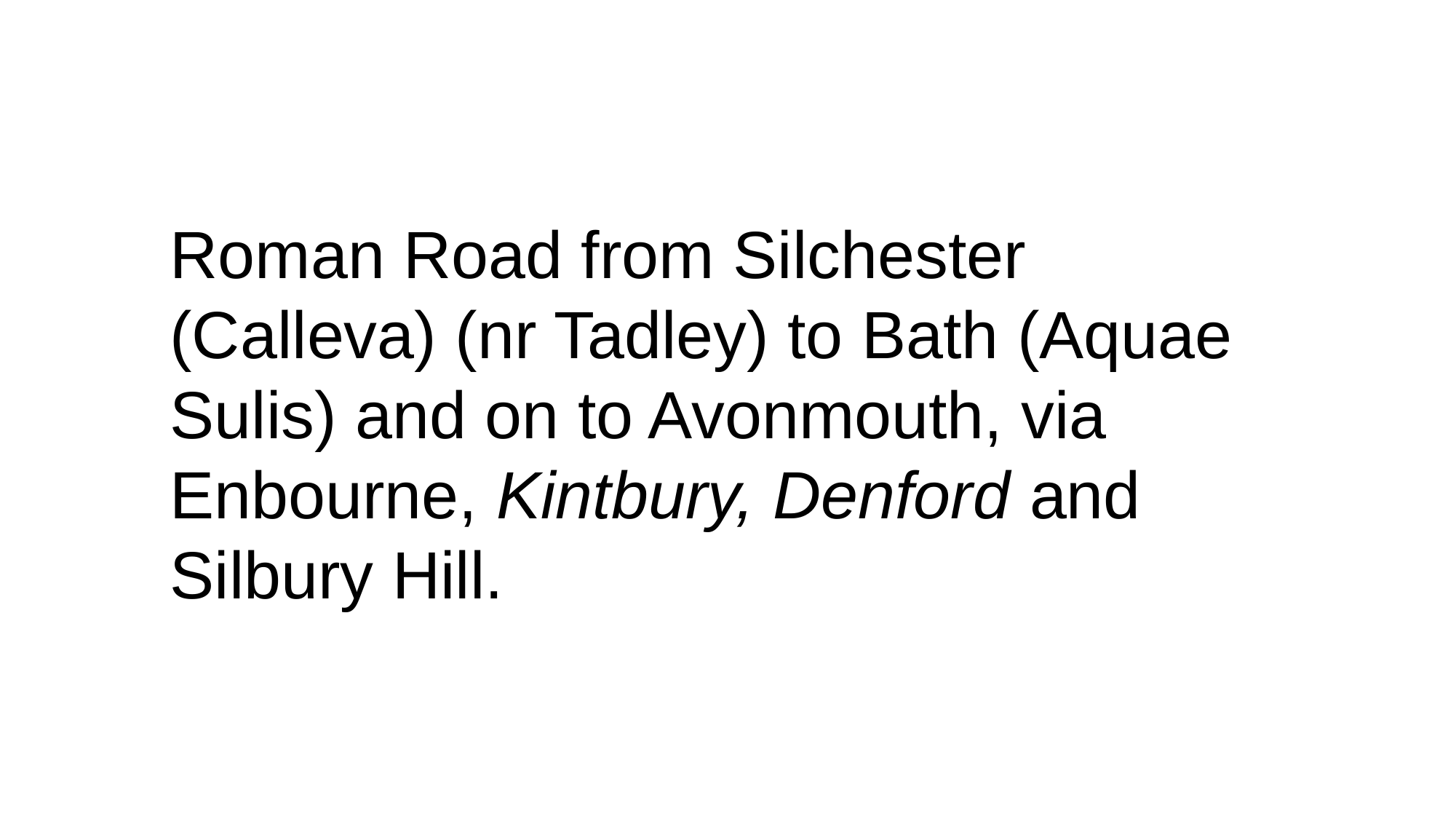

Roman Road from Silchester (Calleva) (nr Tadley) to Bath (Aquae Sulis) and on to Avonmouth, via Enbourne, Kintbury, Denford and Silbury Hill.